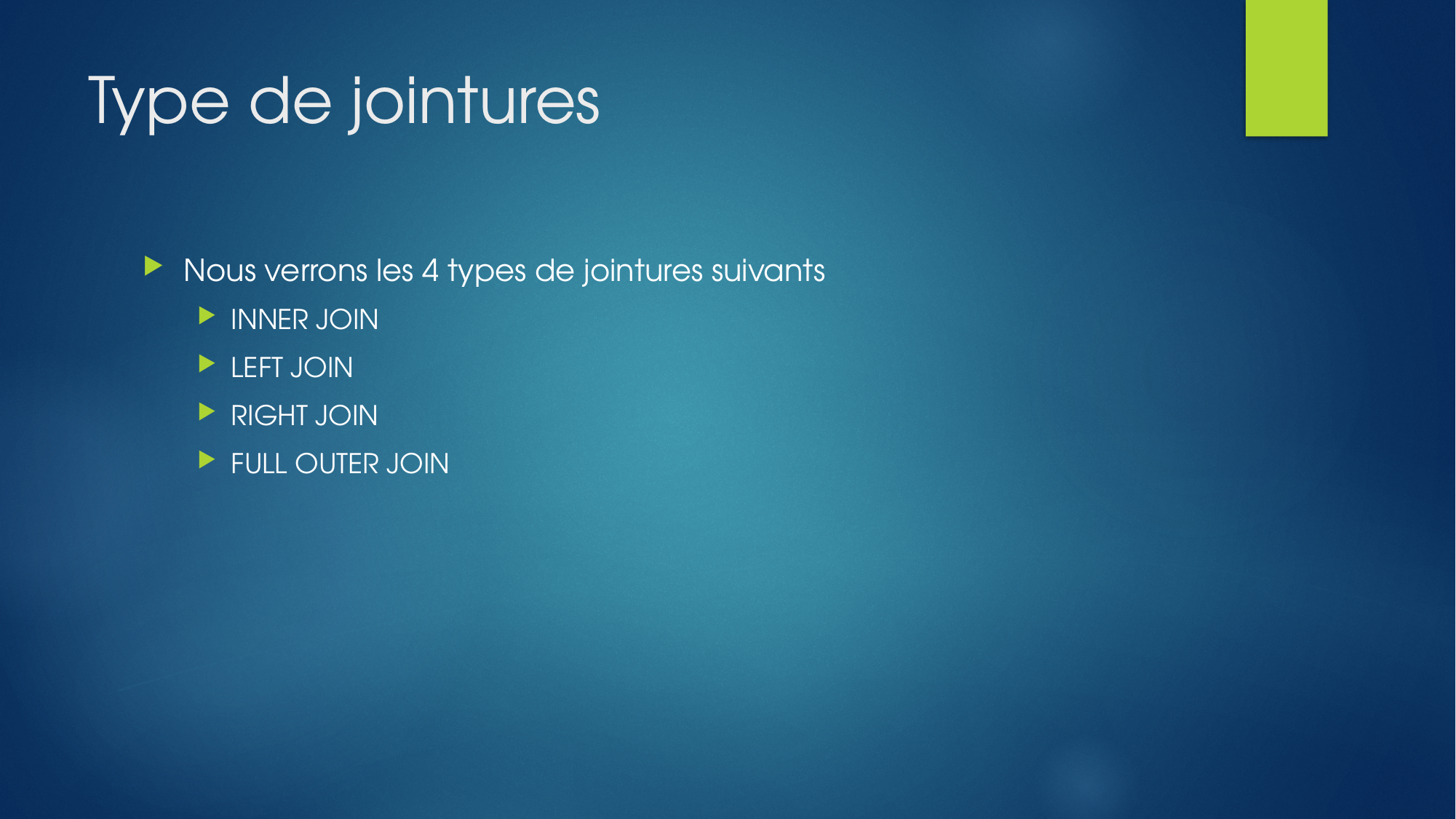

# Type de jointures
Nous verrons les 4 types de jointures suivants
INNER JOIN
LEFT JOIN
RIGHT JOIN
FULL OUTER JOIN